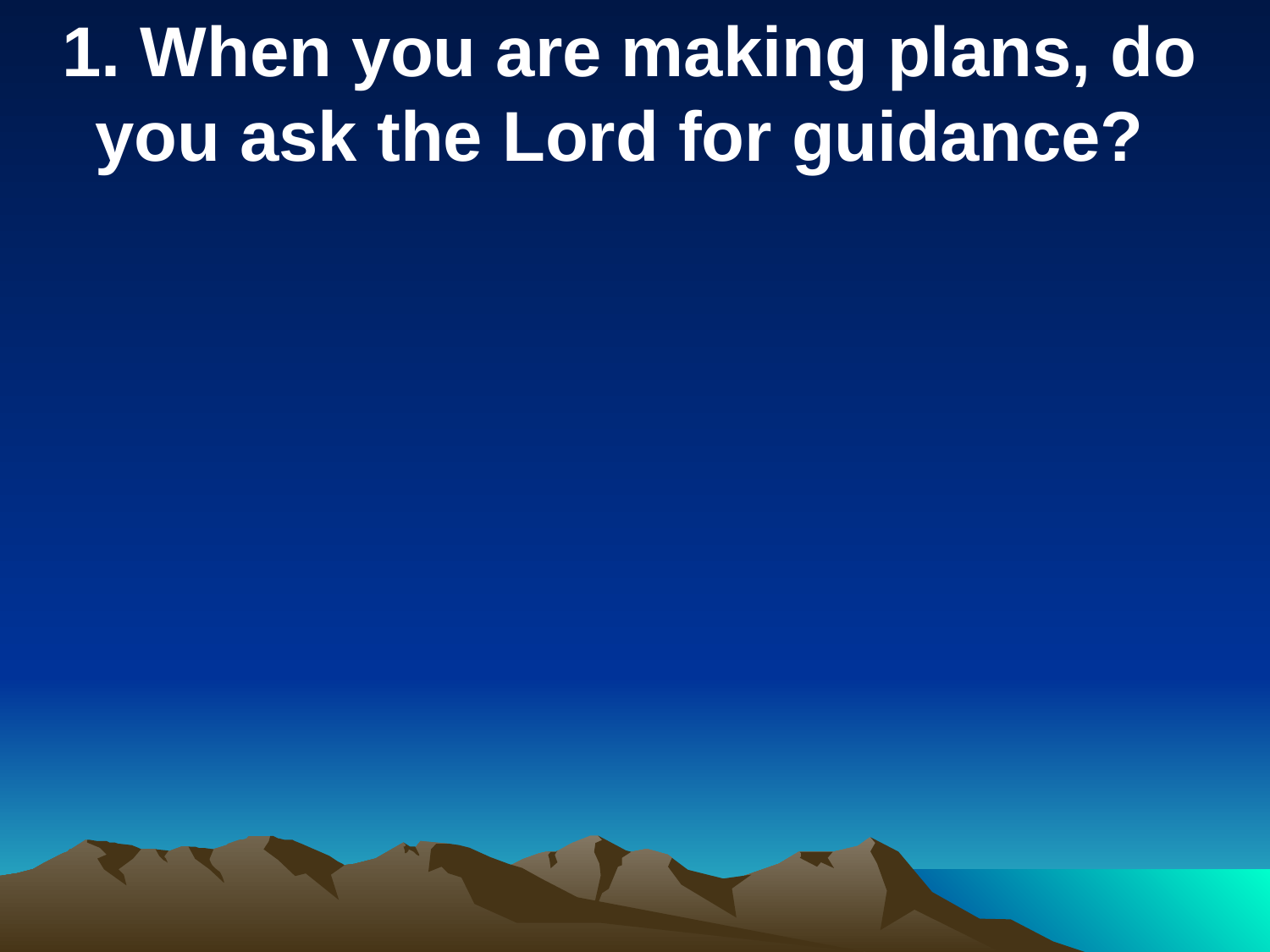

1. When you are making plans, do you ask the Lord for guidance?